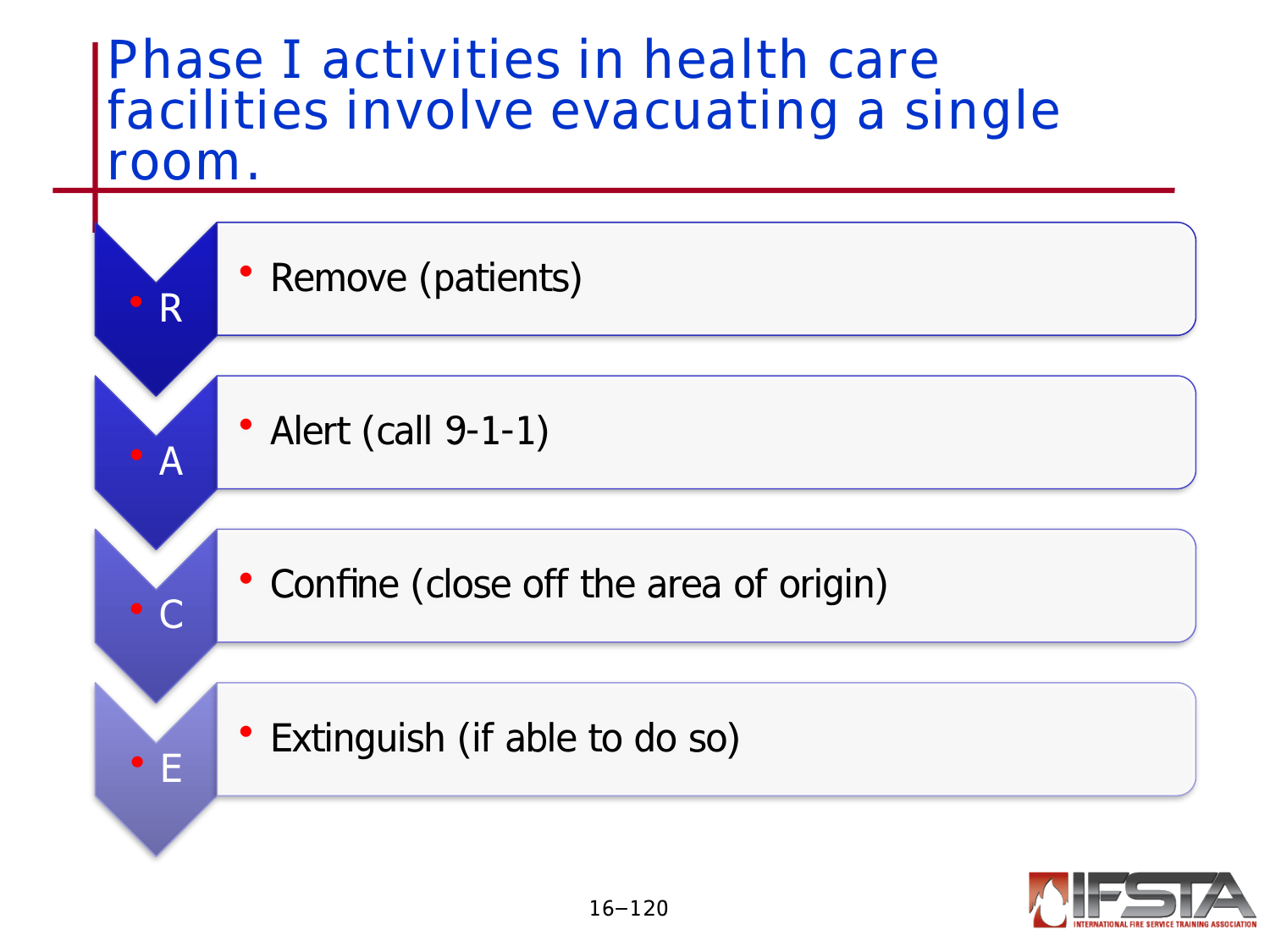

# Phase I activities in health care facilities involve evacuating a single room.
R
Remove (patients)
A
Alert (call 9-1-1)
C
Confine (close off the area of origin)
E
Extinguish (if able to do so)
16–120